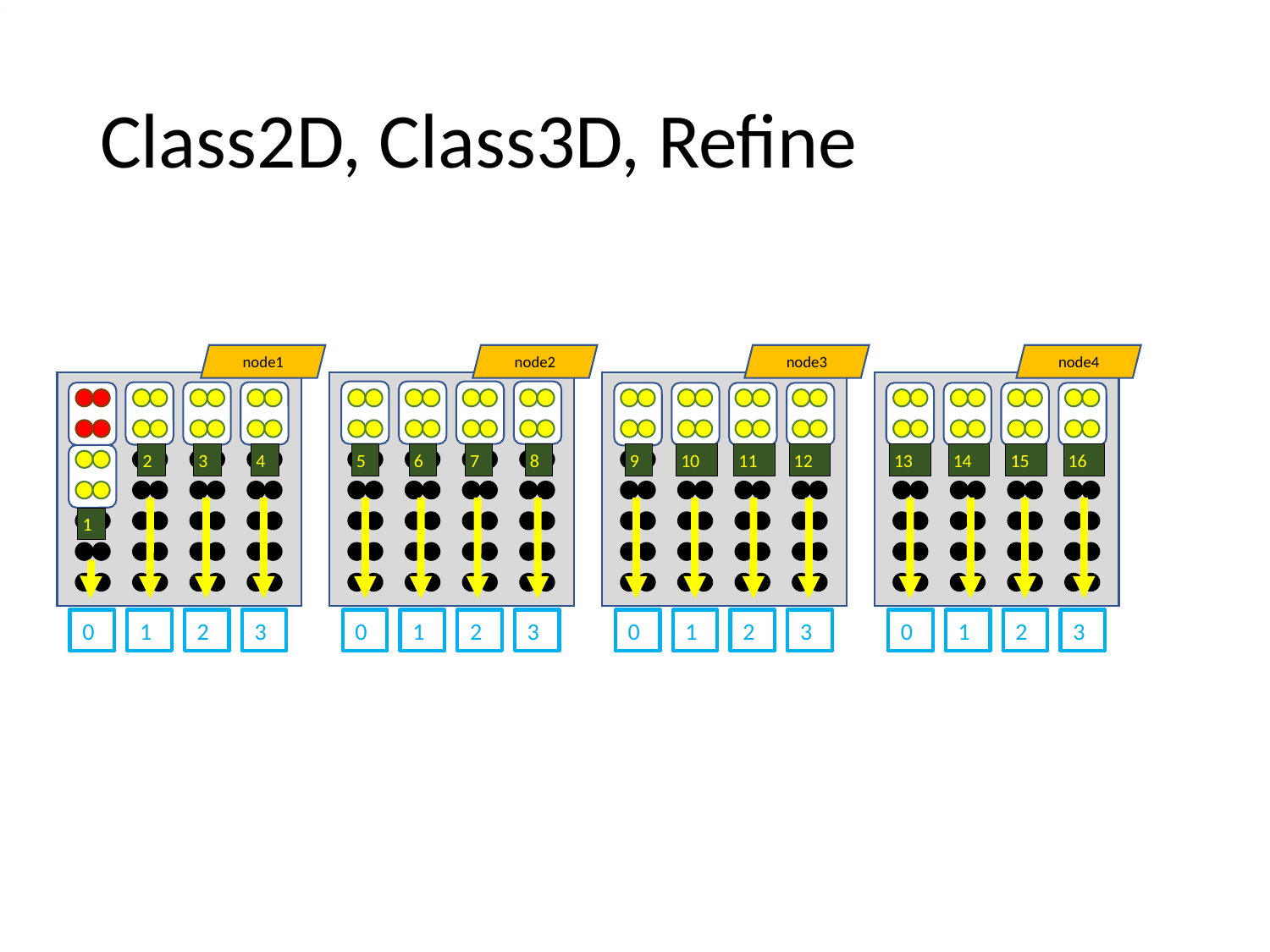

# Class2D, Class3D, Refine
node1
node2
node3
node4

2
3
4
5
6
7
8
9
10
11
12
13
14
15
16

1

0
1
2
3
0
1
2
3
0
1
2
3
0
1
2
3